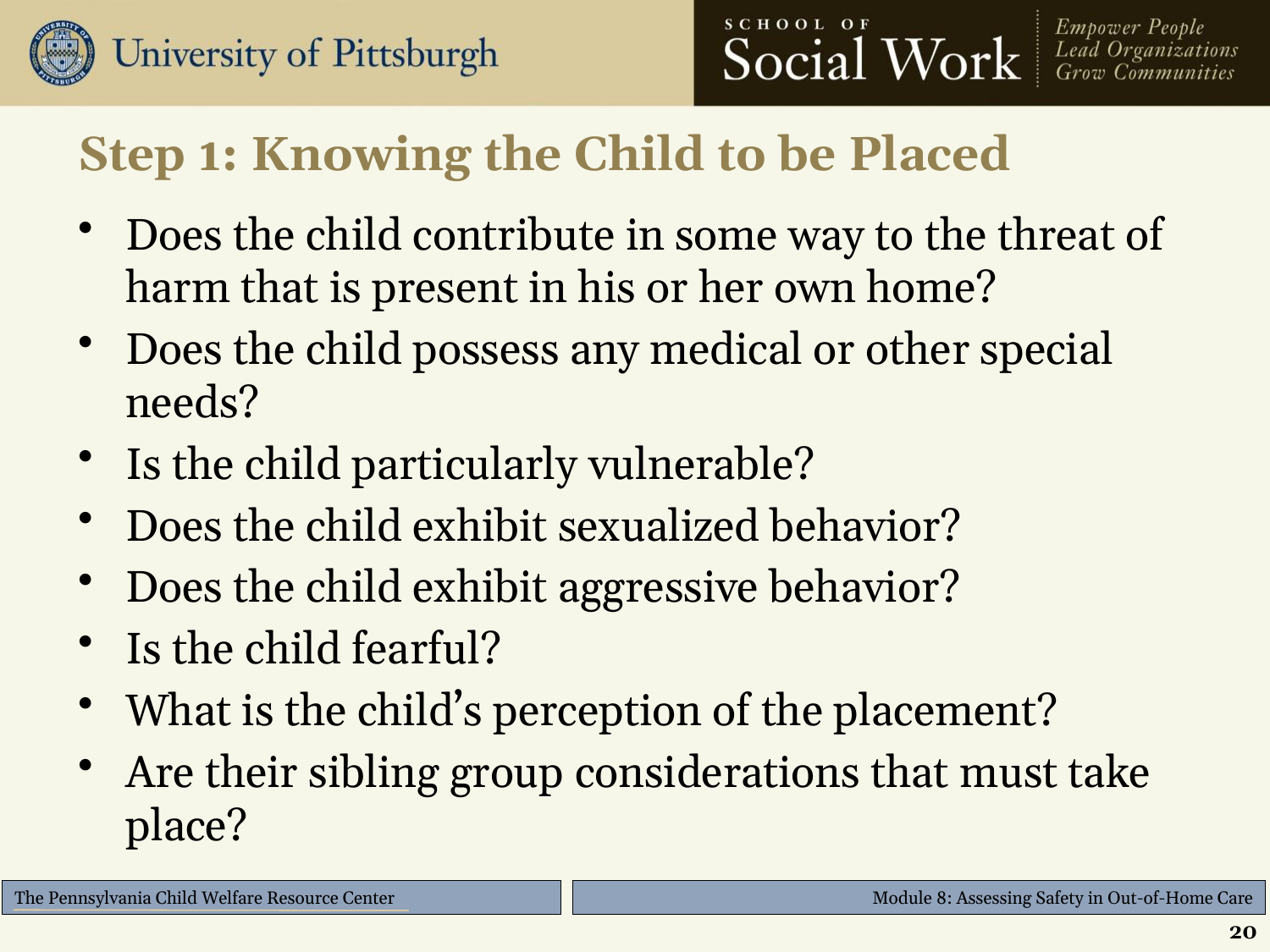

# Step 1: Knowing the Child to be Placed
Does the child contribute in some way to the threat of harm that is present in his or her own home?
Does the child possess any medical or other special needs?
Is the child particularly vulnerable?
Does the child exhibit sexualized behavior?
Does the child exhibit aggressive behavior?
Is the child fearful?
What is the child’s perception of the placement?
Are their sibling group considerations that must take place?

20